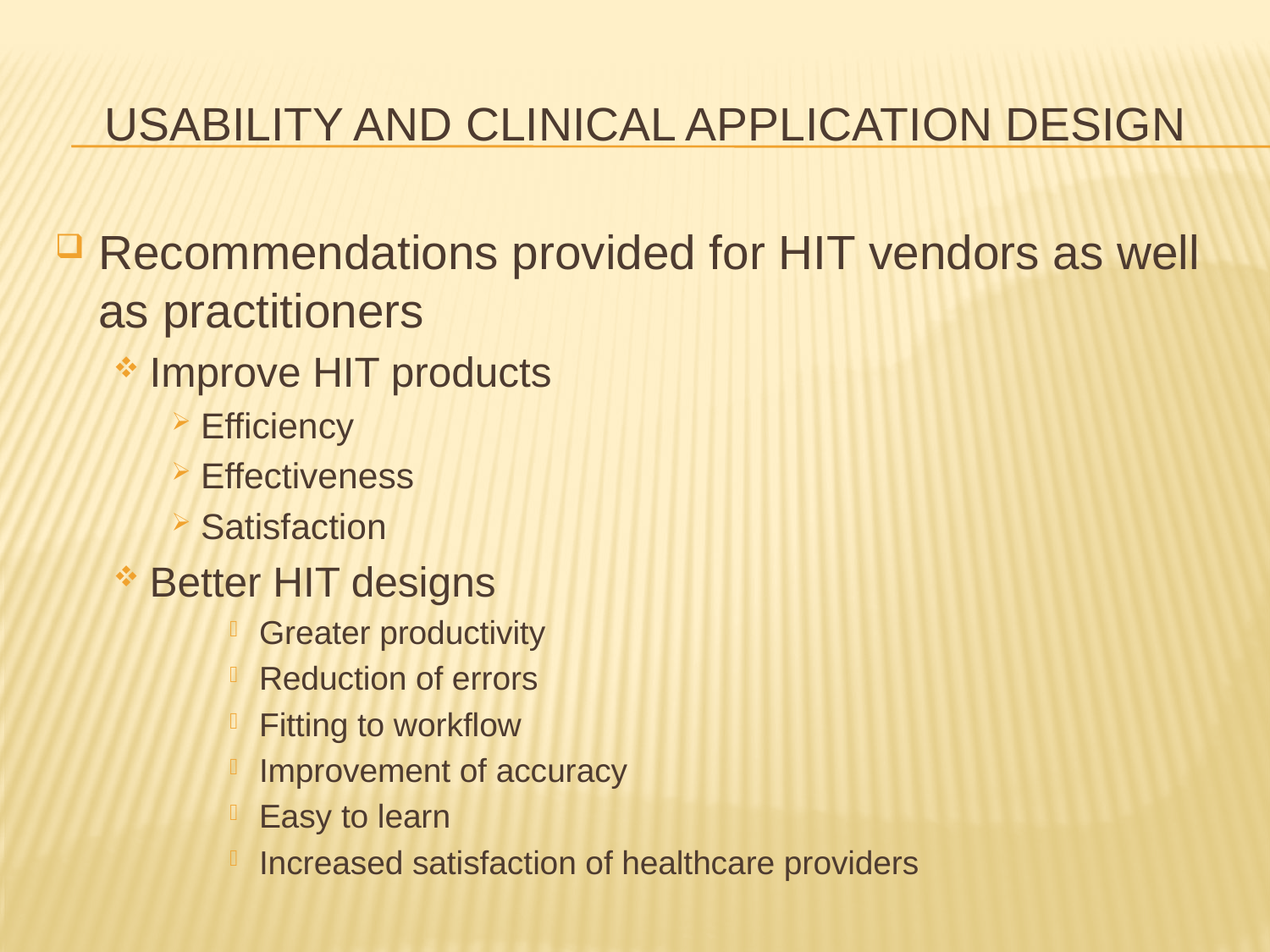

# Usability and Clinical Application Design
Recommendations provided for HIT vendors as well as practitioners
Improve HIT products
Efficiency
Effectiveness
Satisfaction
Better HIT designs
Greater productivity
Reduction of errors
Fitting to workflow
Improvement of accuracy
Easy to learn
Increased satisfaction of healthcare providers